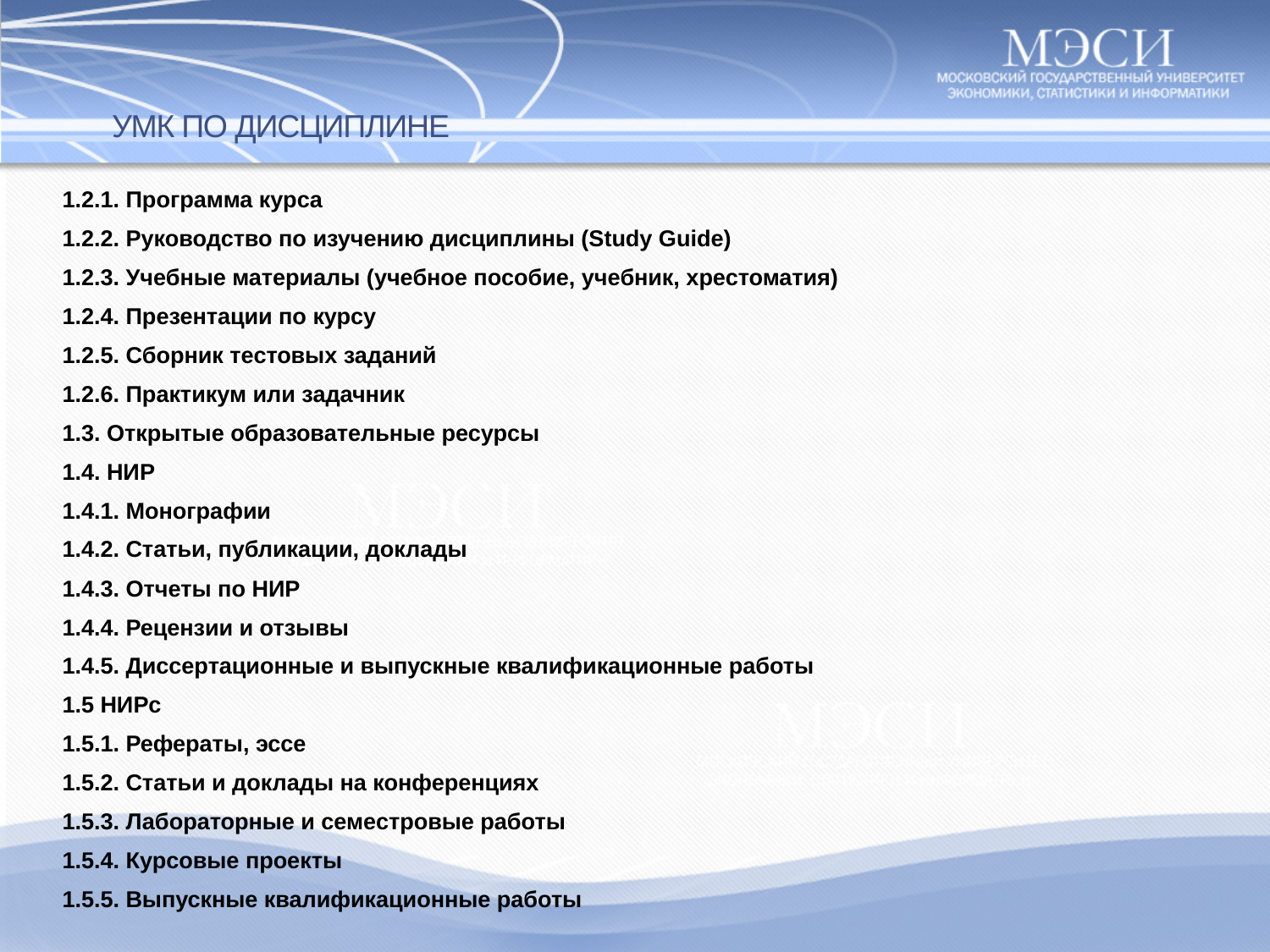

УМК по дисциплине
1.2.1. Программа курса
1.2.2. Руководство по изучению дисциплины (Study Guide)
1.2.3. Учебные материалы (учебное пособие, учебник, хрестоматия)
1.2.4. Презентации по курсу
1.2.5. Сборник тестовых заданий
1.2.6. Практикум или задачник
1.3. Открытые образовательные ресурсы
1.4. НИР
1.4.1. Монографии
1.4.2. Статьи, публикации, доклады
1.4.3. Отчеты по НИР
1.4.4. Рецензии и отзывы
1.4.5. Диссертационные и выпускные квалификационные работы
1.5 НИРс
1.5.1. Рефераты, эссе
1.5.2. Статьи и доклады на конференциях
1.5.3. Лабораторные и семестровые работы
1.5.4. Курсовые проекты
1.5.5. Выпускные квалификационные работы